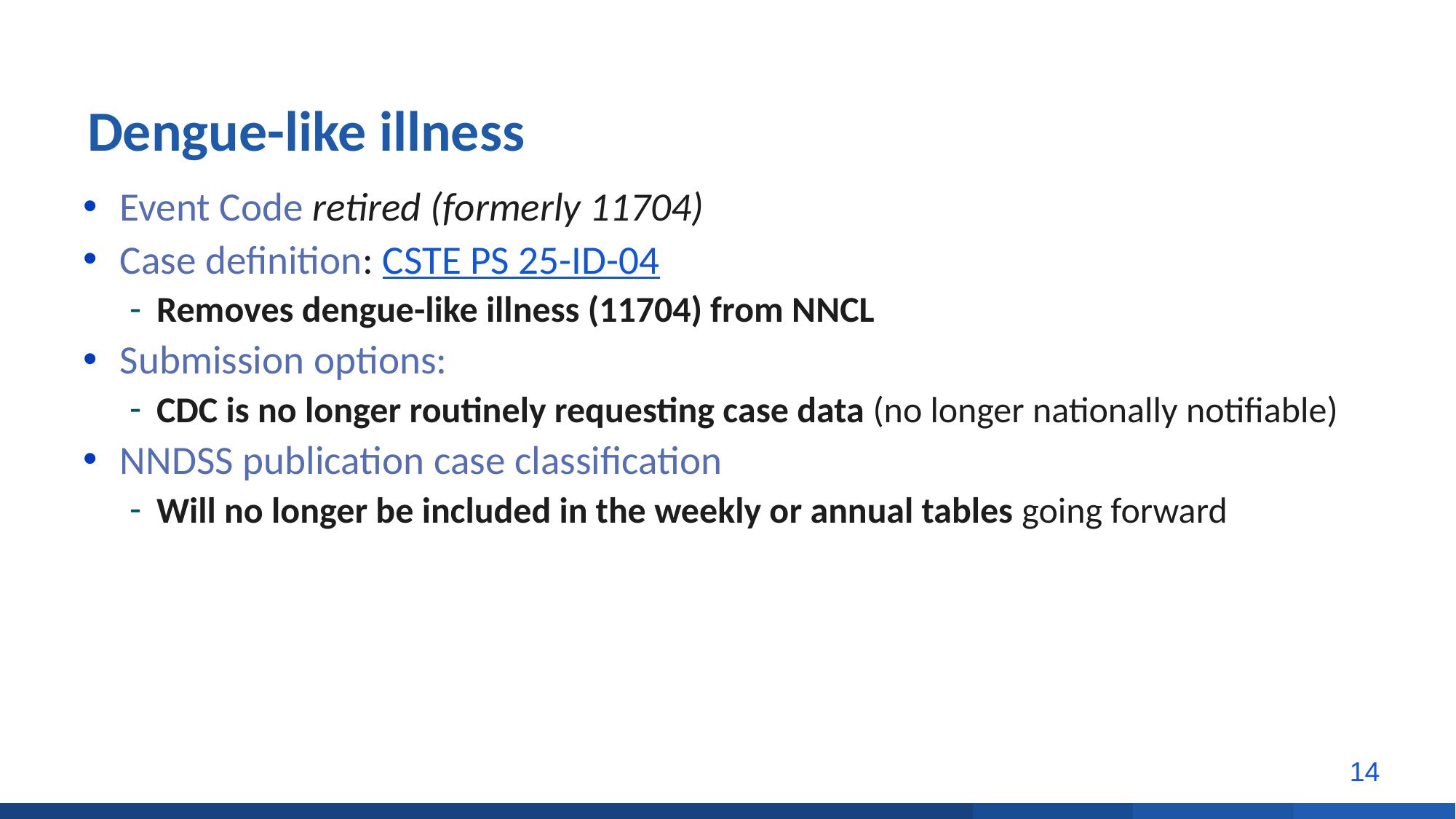

# Dengue-like illness
Event Code retired (formerly 11704)
Case definition: CSTE PS 25-ID-04
Removes dengue-like illness (11704) from NNCL
Submission options:
CDC is no longer routinely requesting case data (no longer nationally notifiable)
NNDSS publication case classification
Will no longer be included in the weekly or annual tables going forward
14